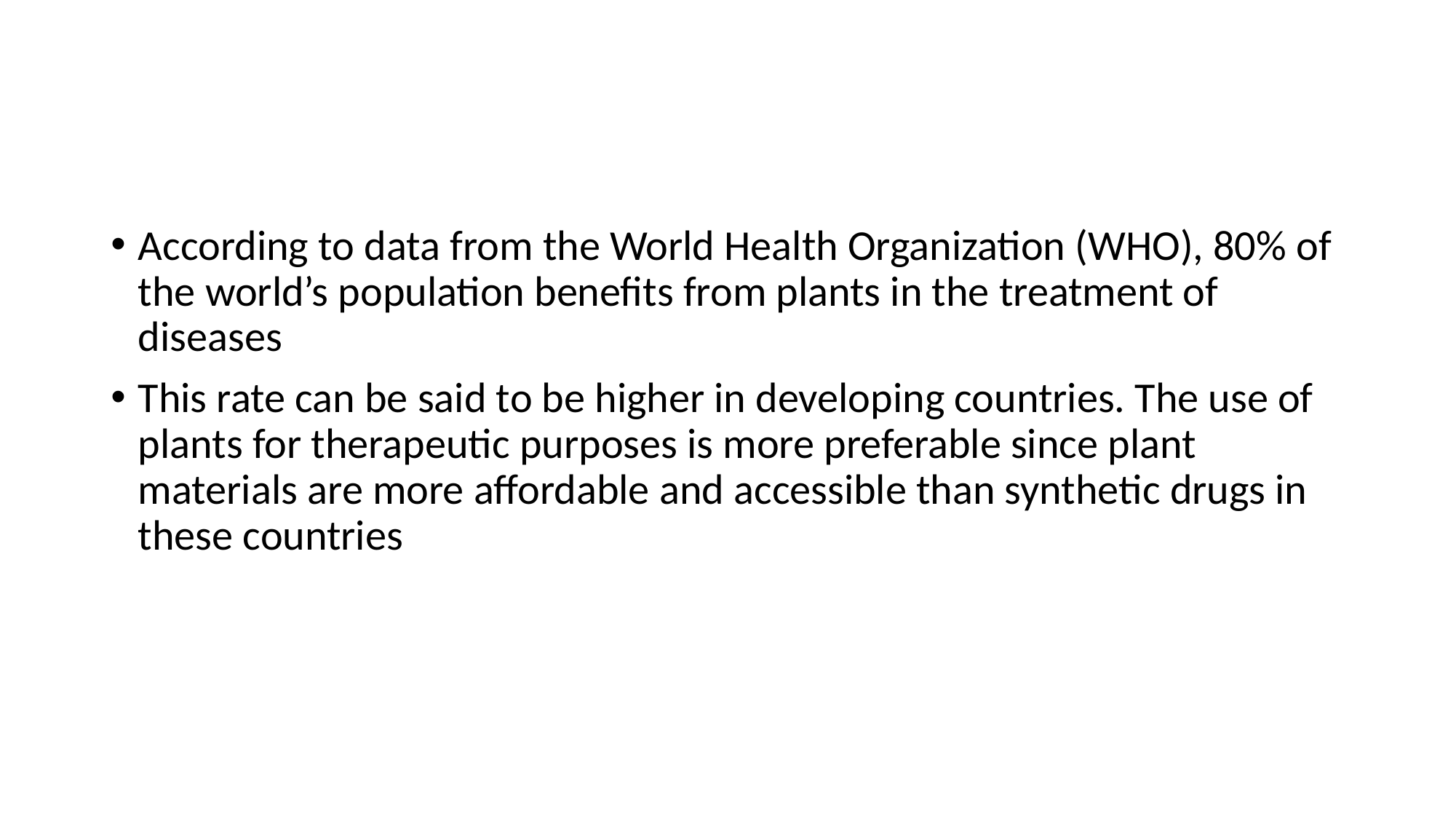

#
According to data from the World Health Organization (WHO), 80% of the world’s population benefits from plants in the treatment of diseases
This rate can be said to be higher in developing countries. The use of plants for therapeutic purposes is more preferable since plant materials are more affordable and accessible than synthetic drugs in these countries